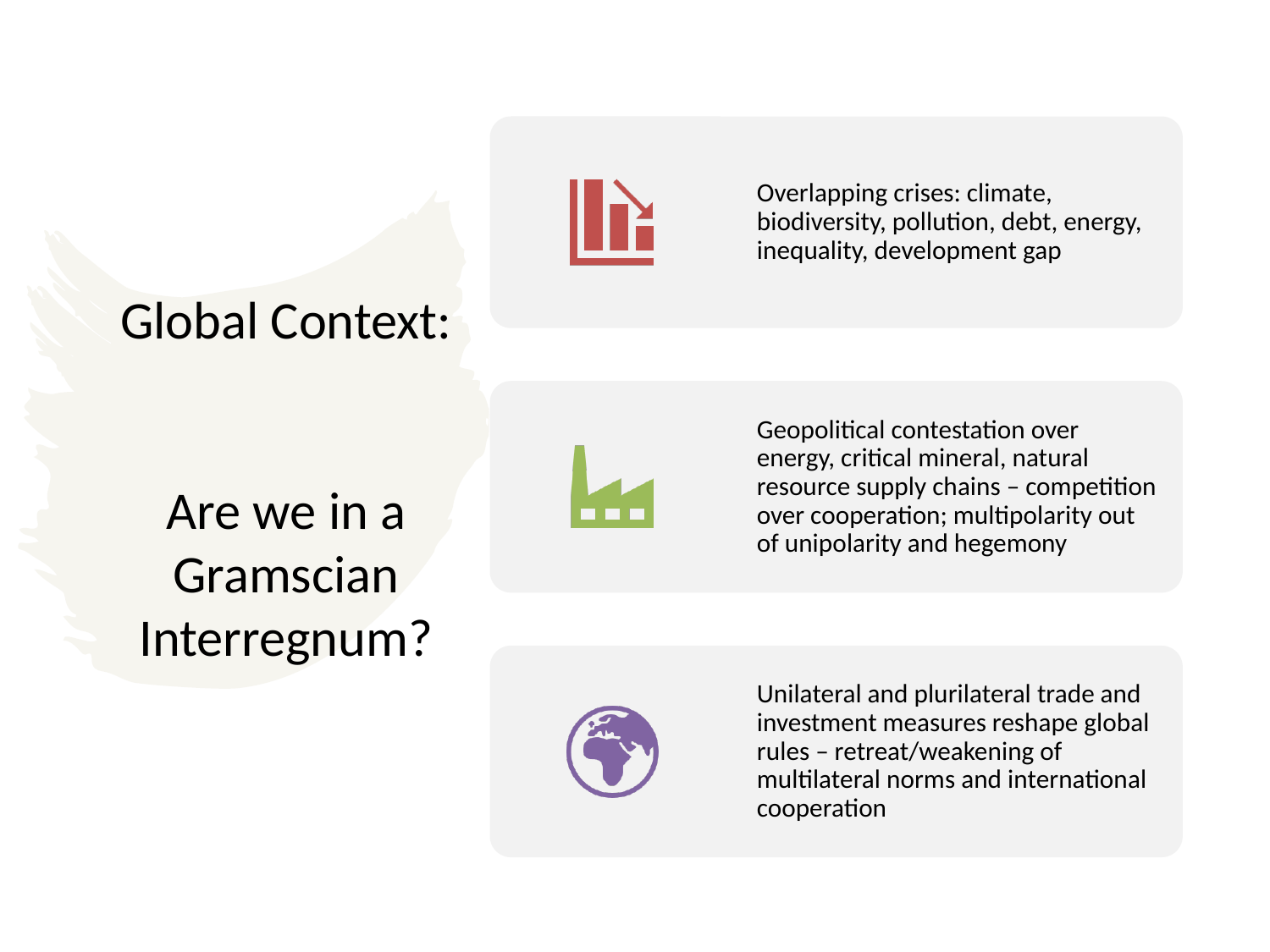

# Global Context: Are we in a Gramscian Interregnum?
Overlapping crises: climate, biodiversity, pollution, debt, energy, inequality, development gap
Geopolitical contestation over energy, critical mineral, natural resource supply chains – competition over cooperation; multipolarity out of unipolarity and hegemony
Unilateral and plurilateral trade and investment measures reshape global rules – retreat/weakening of multilateral norms and international cooperation